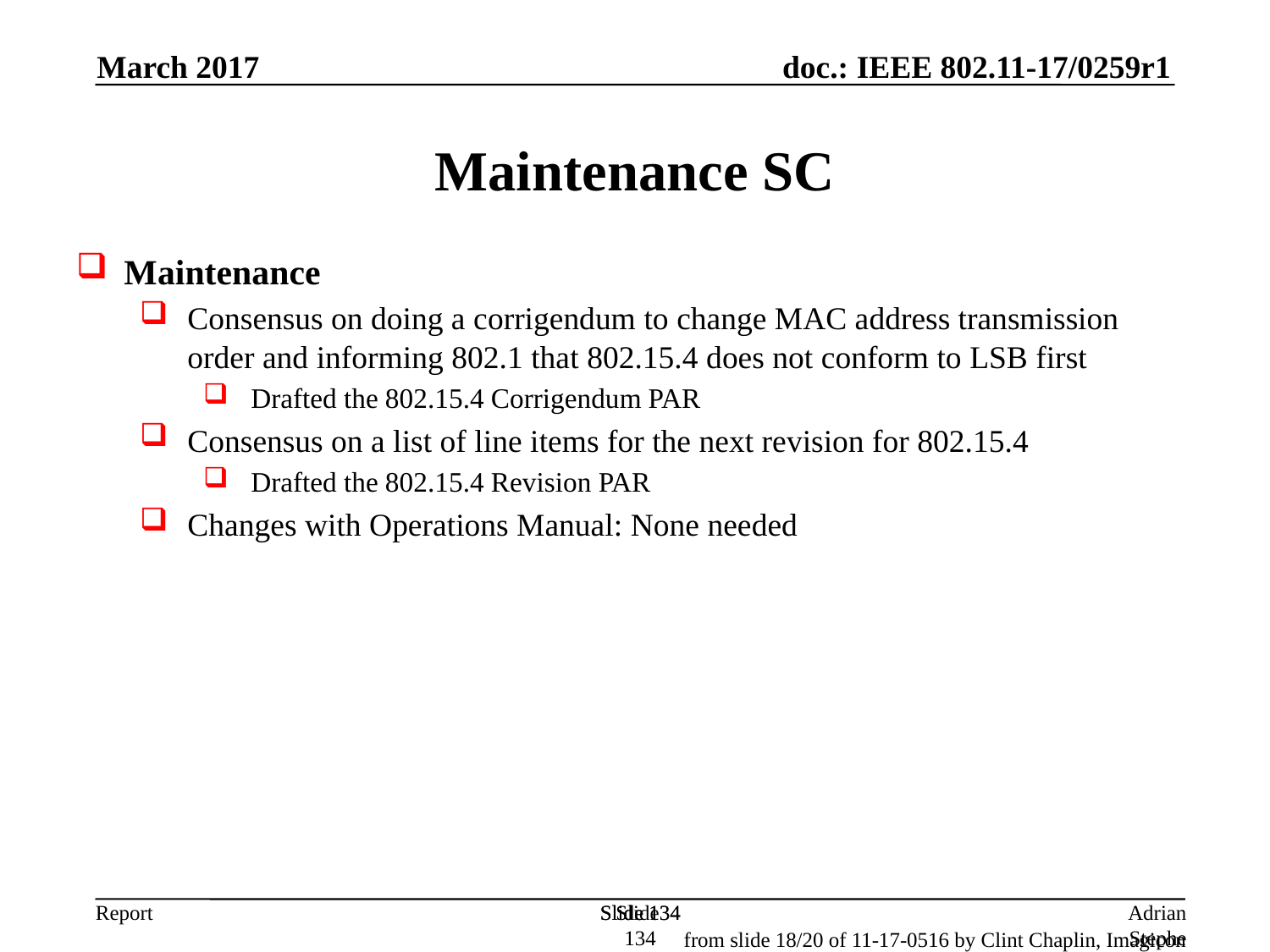

March 2017
Maintenance SC
Maintenance
Consensus on doing a corrigendum to change MAC address transmission order and informing 802.1 that 802.15.4 does not conform to LSB first
Drafted the 802.15.4 Corrigendum PAR
Consensus on a list of line items for the next revision for 802.15.4
Drafted the 802.15.4 Revision PAR
Changes with Operations Manual: None needed
Slide 134
Slide 134
Slide 134
Adrian Stephens, Intel Corporation
from slide 18/20 of 11-17-0516 by Clint Chaplin, Imagicon